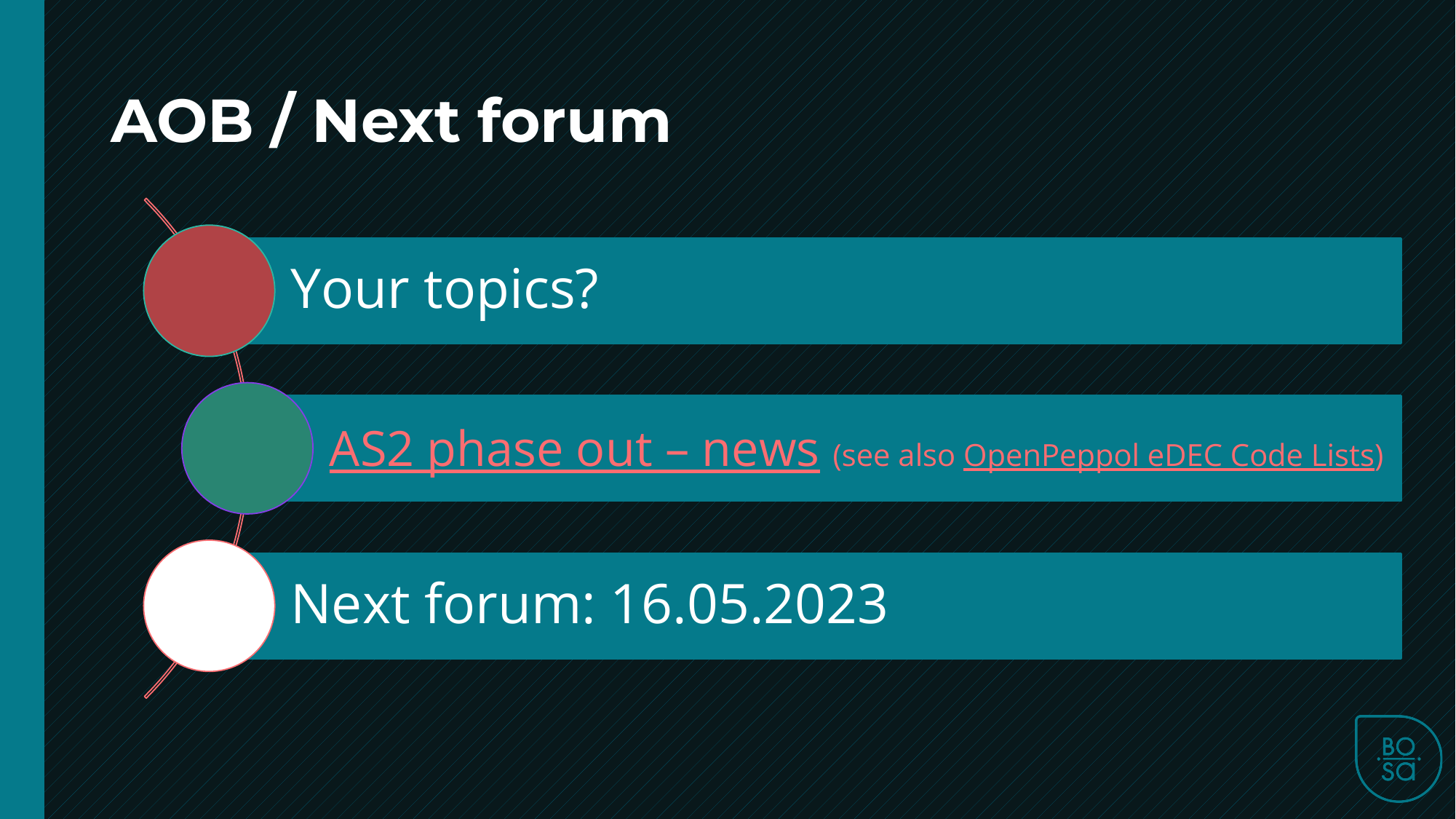

AOB / Next forum
Your topics?
AS2 phase out – news (see also OpenPeppol eDEC Code Lists)
Next forum: 16.05.2023